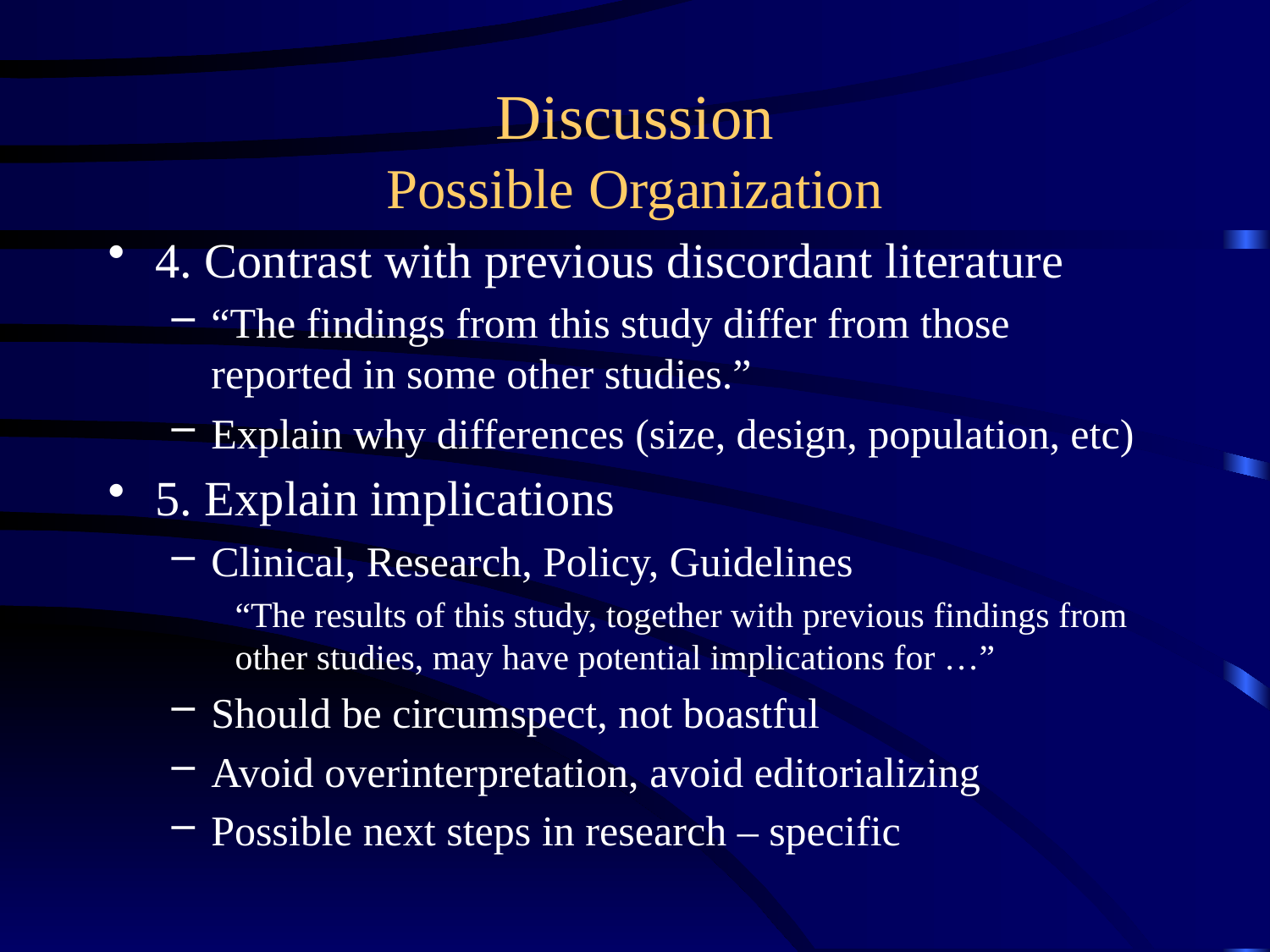

# Discussion Possible Organization
4. Contrast with previous discordant literature
“The findings from this study differ from those reported in some other studies.”
Explain why differences (size, design, population, etc)
5. Explain implications
Clinical, Research, Policy, Guidelines
“The results of this study, together with previous findings from other studies, may have potential implications for …”
Should be circumspect, not boastful
Avoid overinterpretation, avoid editorializing
Possible next steps in research – specific